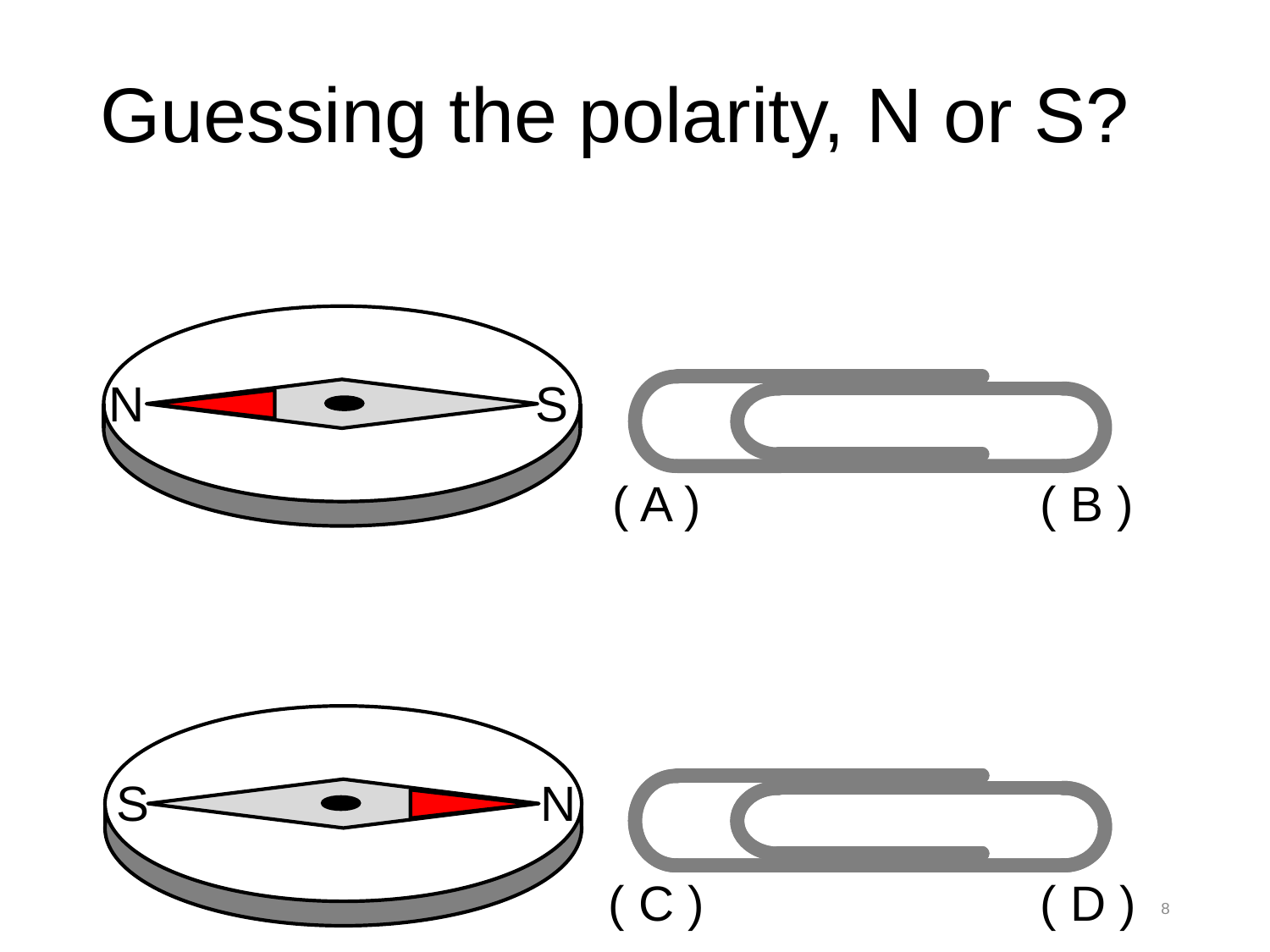

# Guessing the polarity, N or S?

S
N
( A )
( B )

S
N
( C )
( D )
8